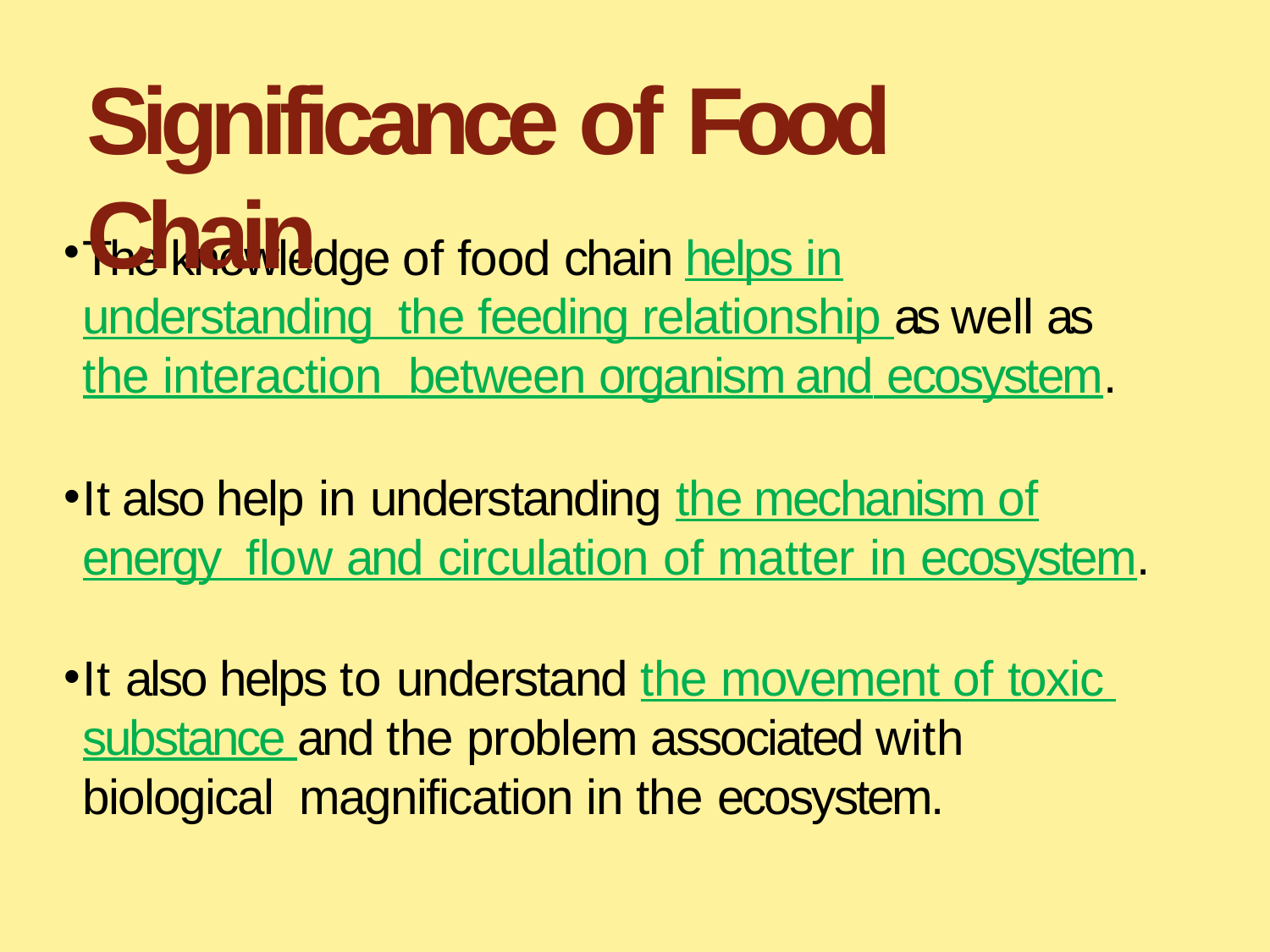

# Significance of Food Chain
The knowledge of food chain helps in understanding  the feeding relationship as well as the interaction  between organism and ecosystem.

It also help in understanding the mechanism of energy  flow and circulation of matter in ecosystem.

It also helps to understand the movement of toxic  substance and the problem associated with biological  magnification in the ecosystem.